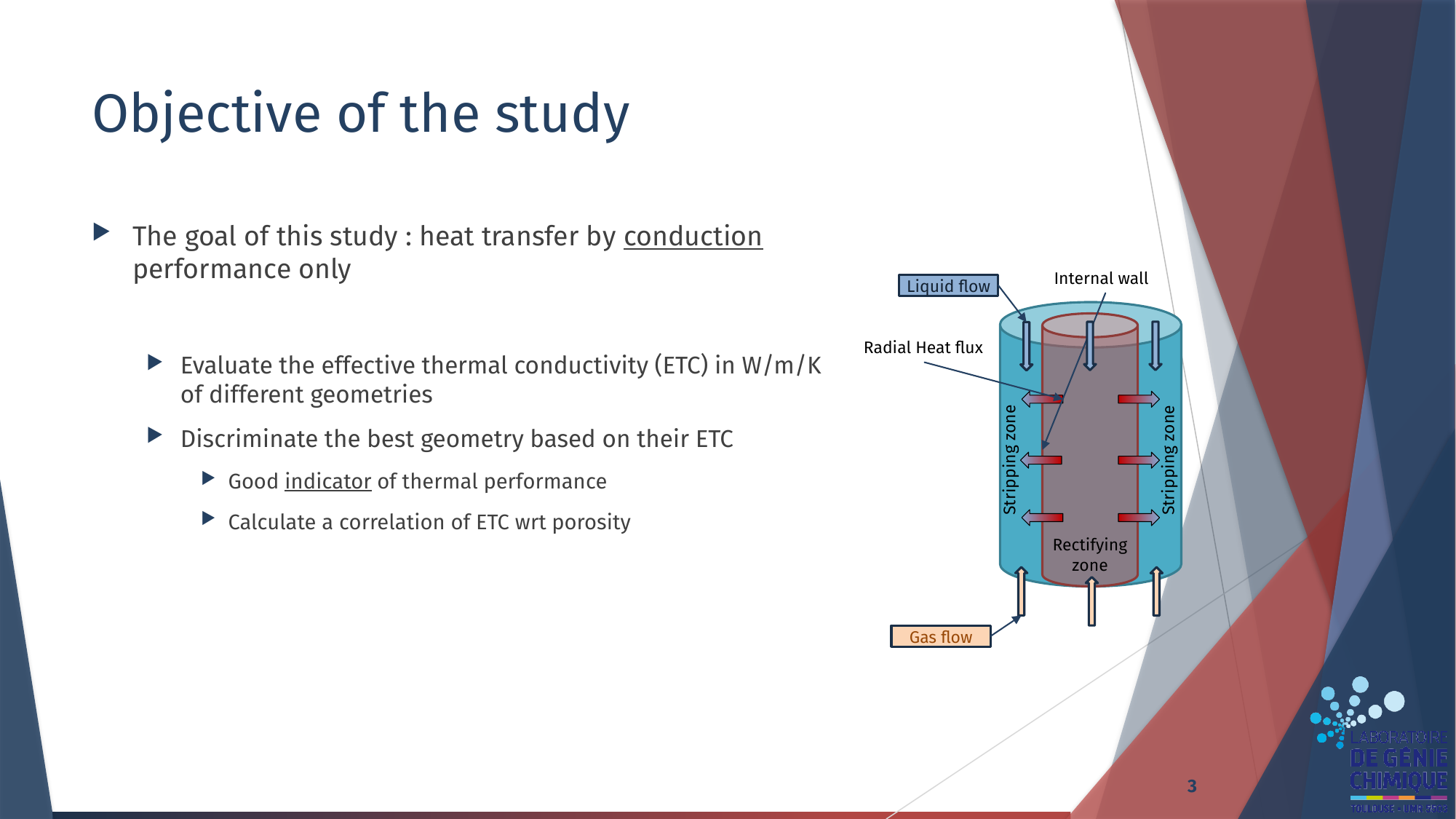

# Objective of the study

The goal of this study : heat transfer by conduction performance only

Evaluate the effective thermal conductivity (ETC) in W/m/K of different geometries
Discriminate the best geometry based on their ETC
Good indicator of thermal performance
Calculate a correlation of ETC wrt porosity
Internal wall

Radial Heat flux

Stripping zone
Stripping zone

Rectifying zone
Liquid flow

Gas flow
3